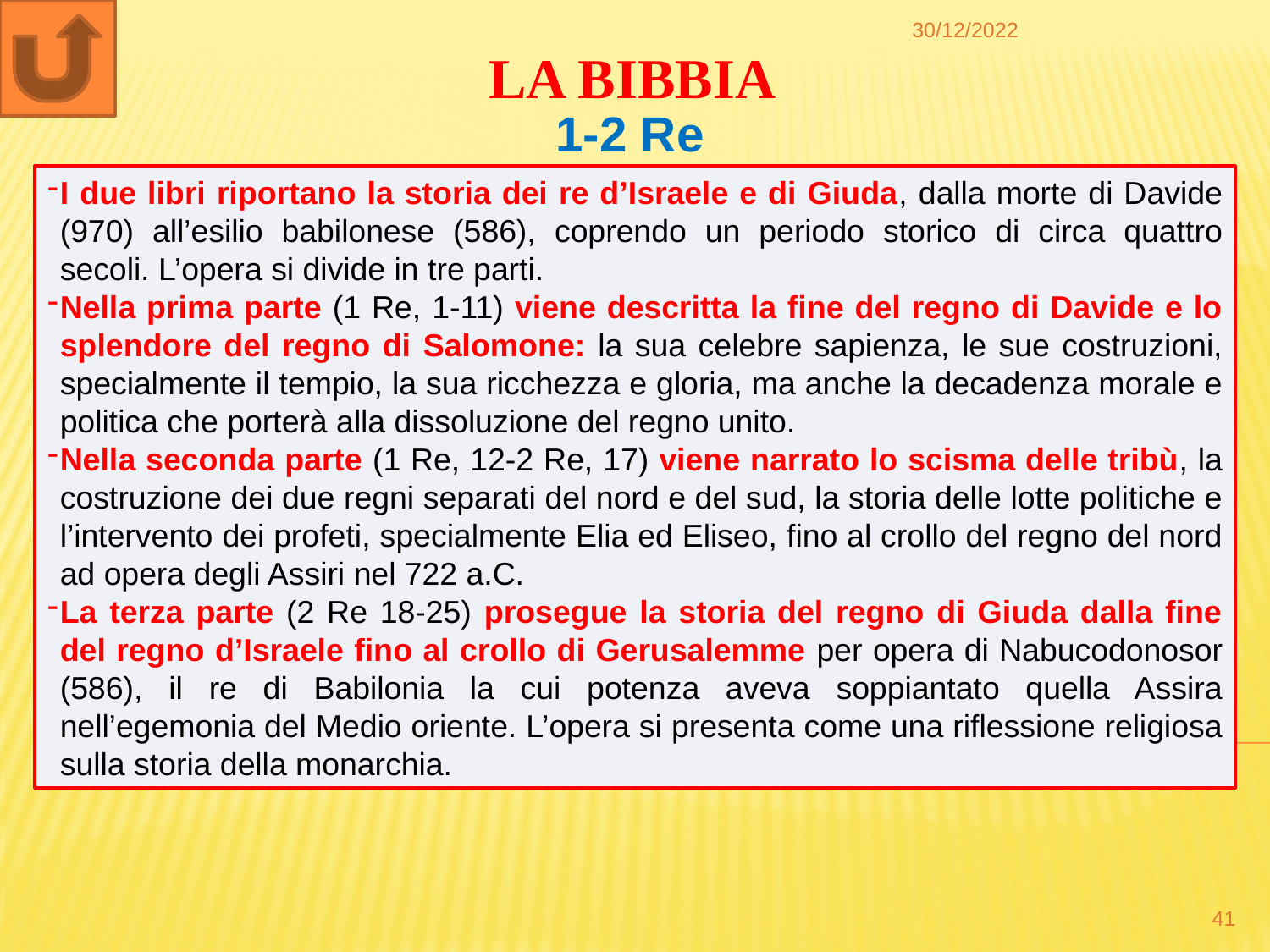

30/12/2022
LA BIBBIA
1-2 Re
I due libri riportano la storia dei re d’Israele e di Giuda, dalla morte di Davide (970) all’esilio babilonese (586), coprendo un periodo storico di circa quattro secoli. L’opera si divide in tre parti.
Nella prima parte (1 Re, 1-11) viene descritta la fine del regno di Davide e lo splendore del regno di Salomone: la sua celebre sapienza, le sue costruzioni, specialmente il tempio, la sua ricchezza e gloria, ma anche la decadenza morale e politica che porterà alla dissoluzione del regno unito.
Nella seconda parte (1 Re, 12-2 Re, 17) viene narrato lo scisma delle tribù, la costruzione dei due regni separati del nord e del sud, la storia delle lotte politiche e l’intervento dei profeti, specialmente Elia ed Eliseo, fino al crollo del regno del nord ad opera degli Assiri nel 722 a.C.
La terza parte (2 Re 18-25) prosegue la storia del regno di Giuda dalla fine del regno d’Israele fino al crollo di Gerusalemme per opera di Nabucodonosor (586), il re di Babilonia la cui potenza aveva soppiantato quella Assira nell’egemonia del Medio oriente. L’opera si presenta come una riflessione religiosa sulla storia della monarchia.
41